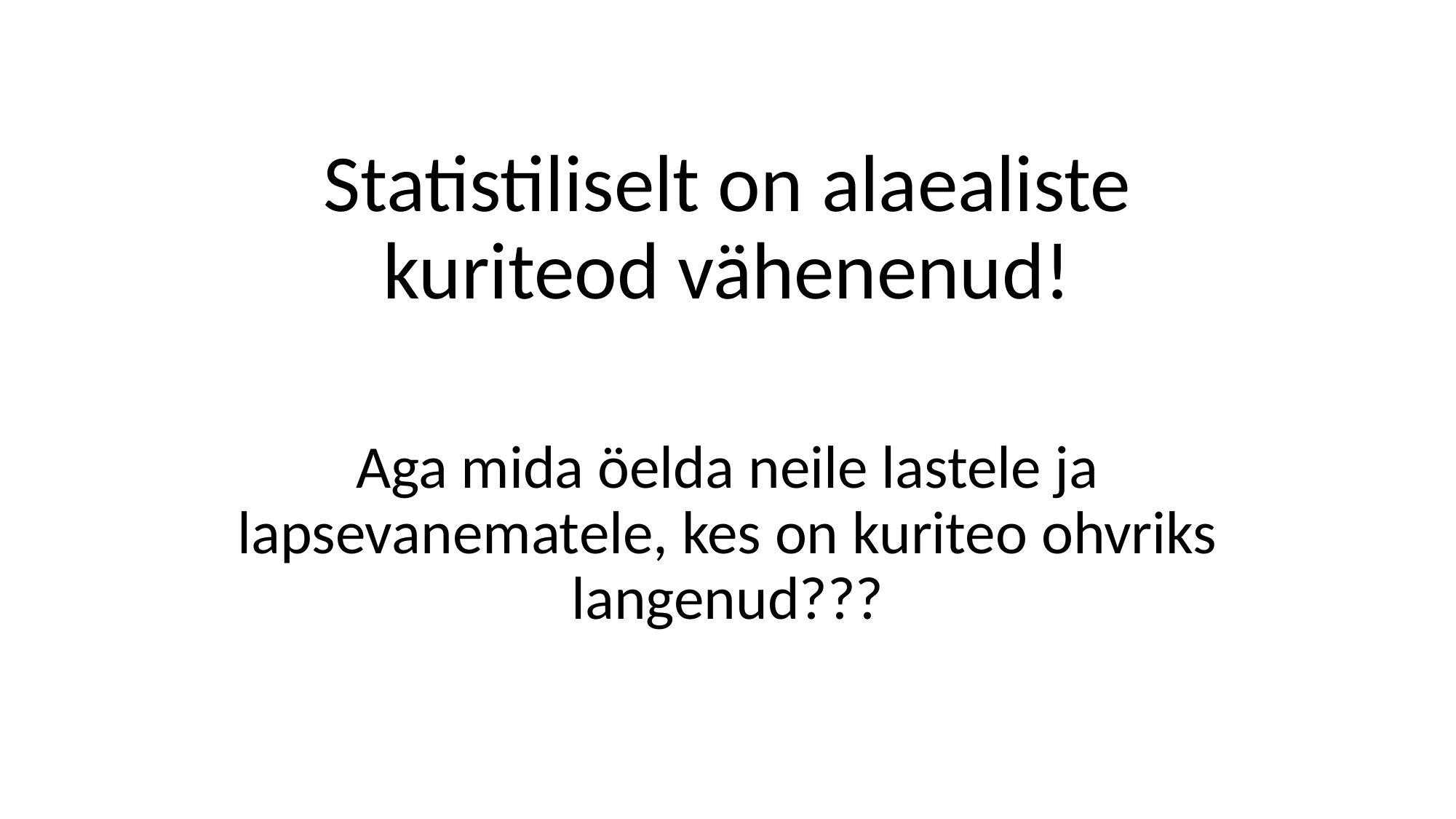

# Statistiliselt on alaealiste kuriteod vähenenud!
Aga mida öelda neile lastele ja lapsevanematele, kes on kuriteo ohvriks langenud???